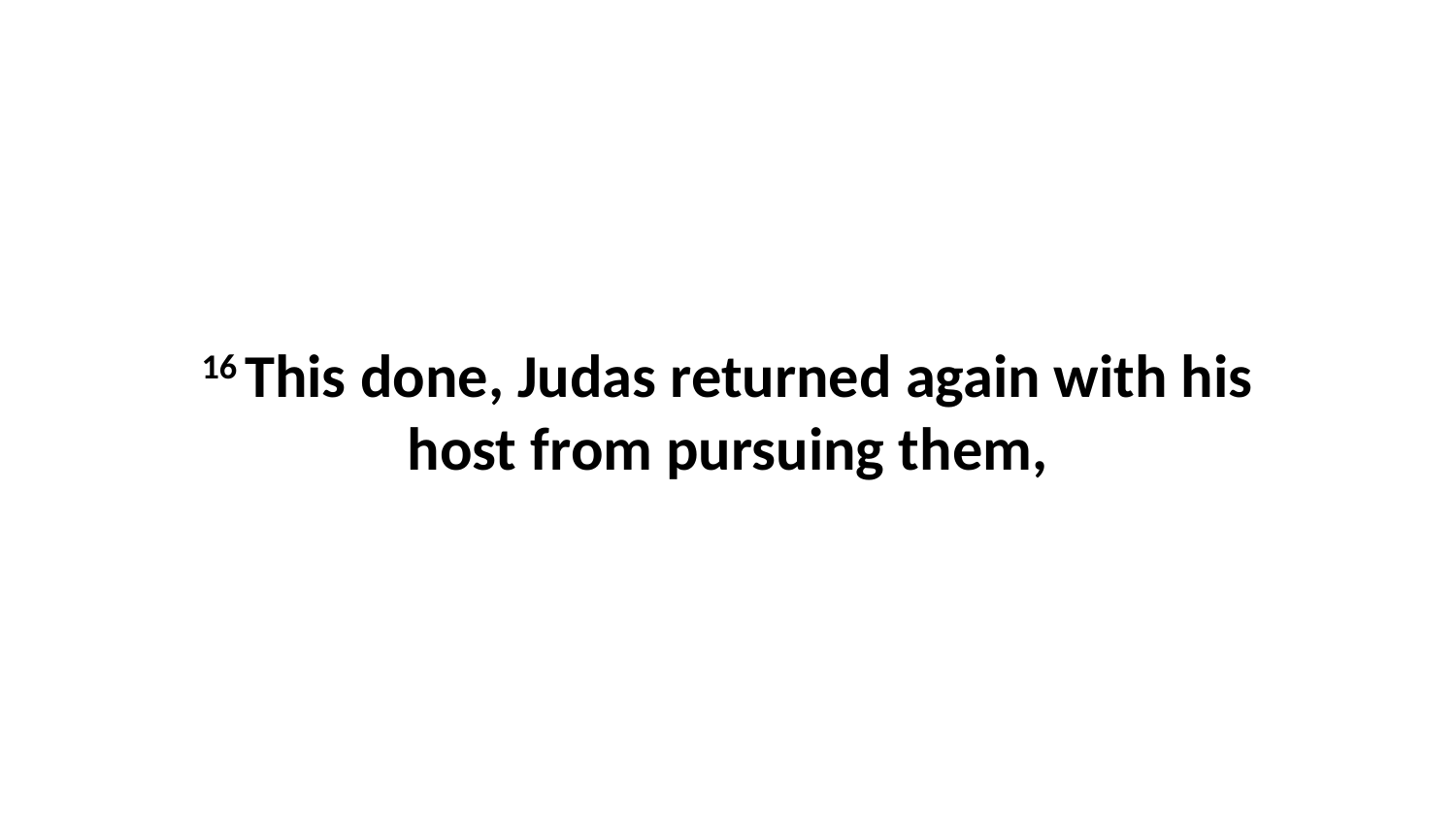

16 This done, Judas returned again with his host from pursuing them,